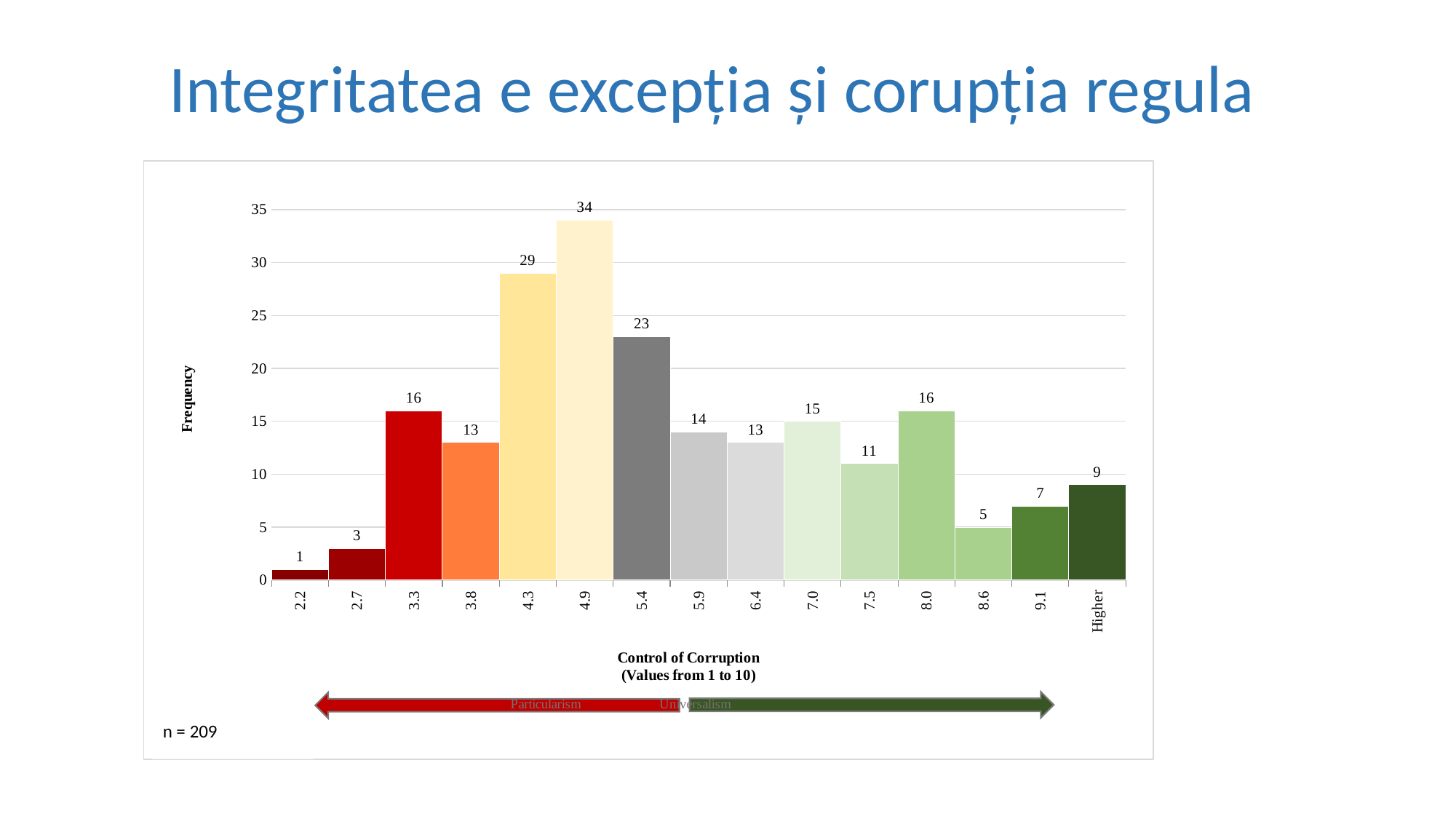

# Integritatea e excepția și corupția regula

### Chart

| Category | Frequency |
|---|---|
| 2.2 | 1.0 |
| 2.7 | 3.0 |
| 3.3 | 16.0 |
| 3.8 | 13.0 |
| 4.3 | 29.0 |
| 4.9 | 34.0 |
| 5.4 | 23.0 |
| 5.9 | 14.0 |
| 6.4 | 13.0 |
| 7.0 | 15.0 |
| 7.5 | 11.0 |
| 8.0 | 16.0 |
| 8.6 | 5.0 |
| 9.1 | 7.0 |
| Higher | 9.0 |